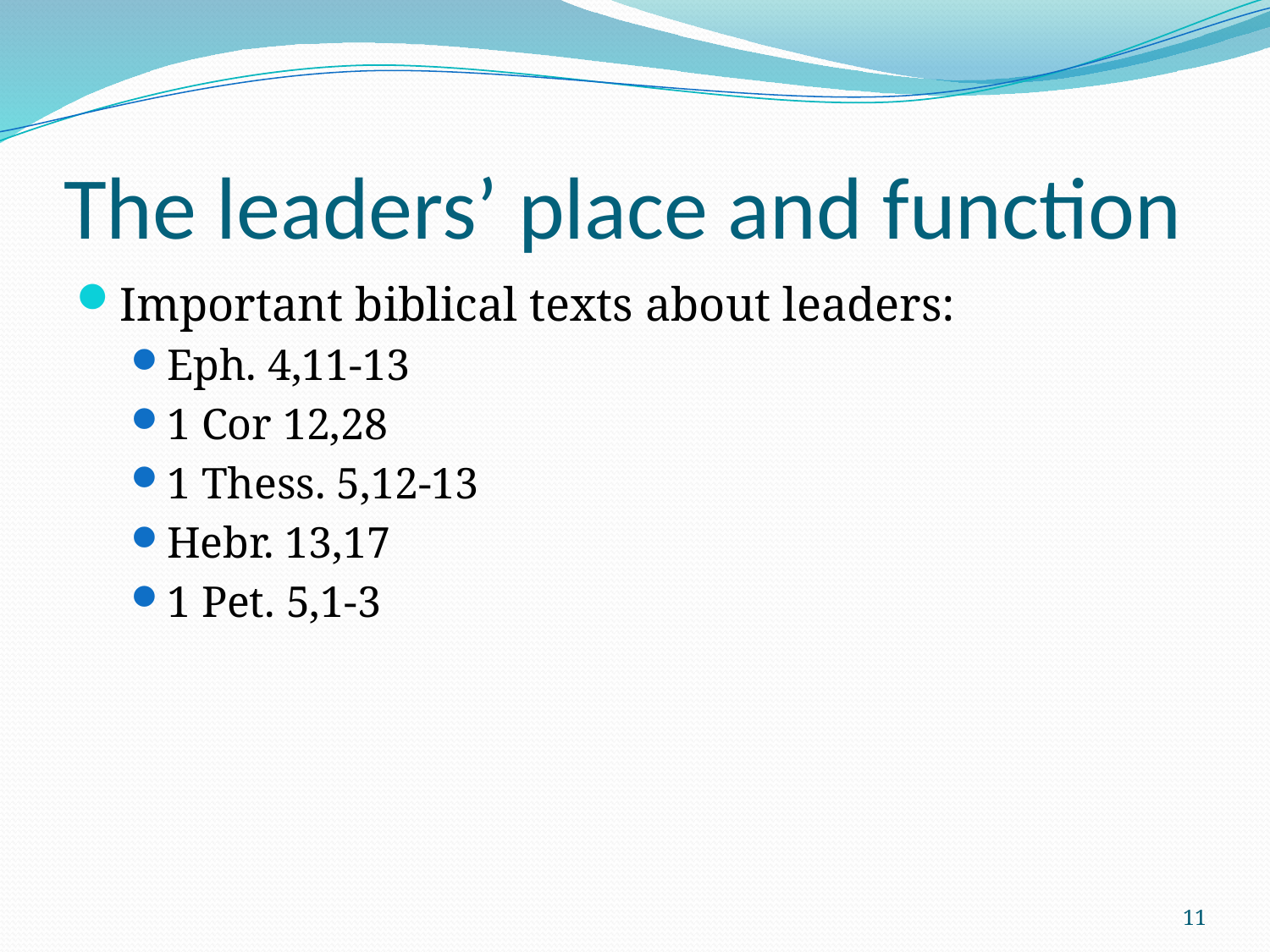

# The leaders’ place and function
Important biblical texts about leaders:
Eph. 4,11-13
1 Cor 12,28
1 Thess. 5,12-13
Hebr. 13,17
1 Pet. 5,1-3
11